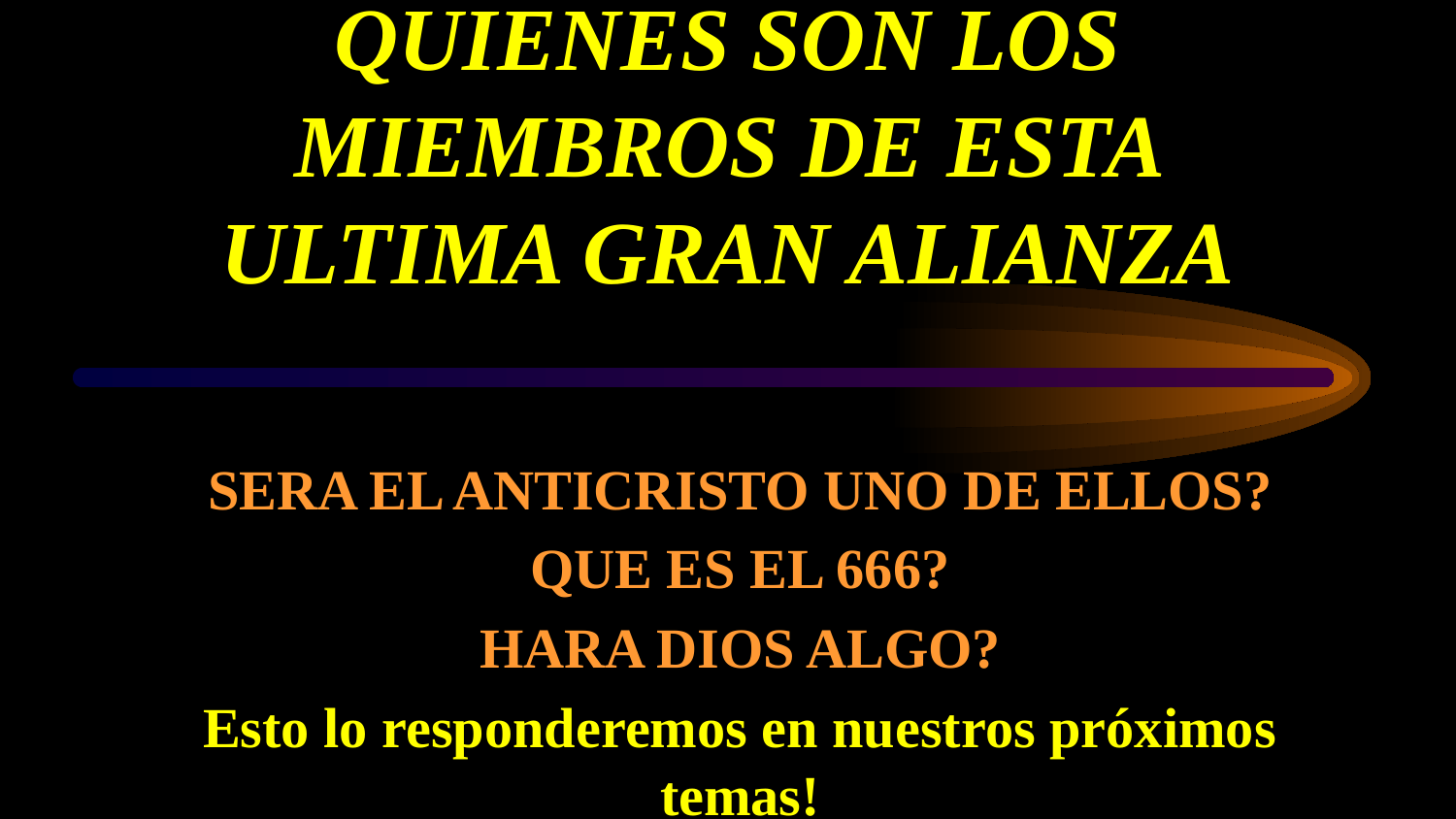

# QUIENES SON LOS MIEMBROS DE ESTA ULTIMA GRAN ALIANZA
SERA EL ANTICRISTO UNO DE ELLOS?
QUE ES EL 666?
HARA DIOS ALGO?
Esto lo responderemos en nuestros próximos temas!